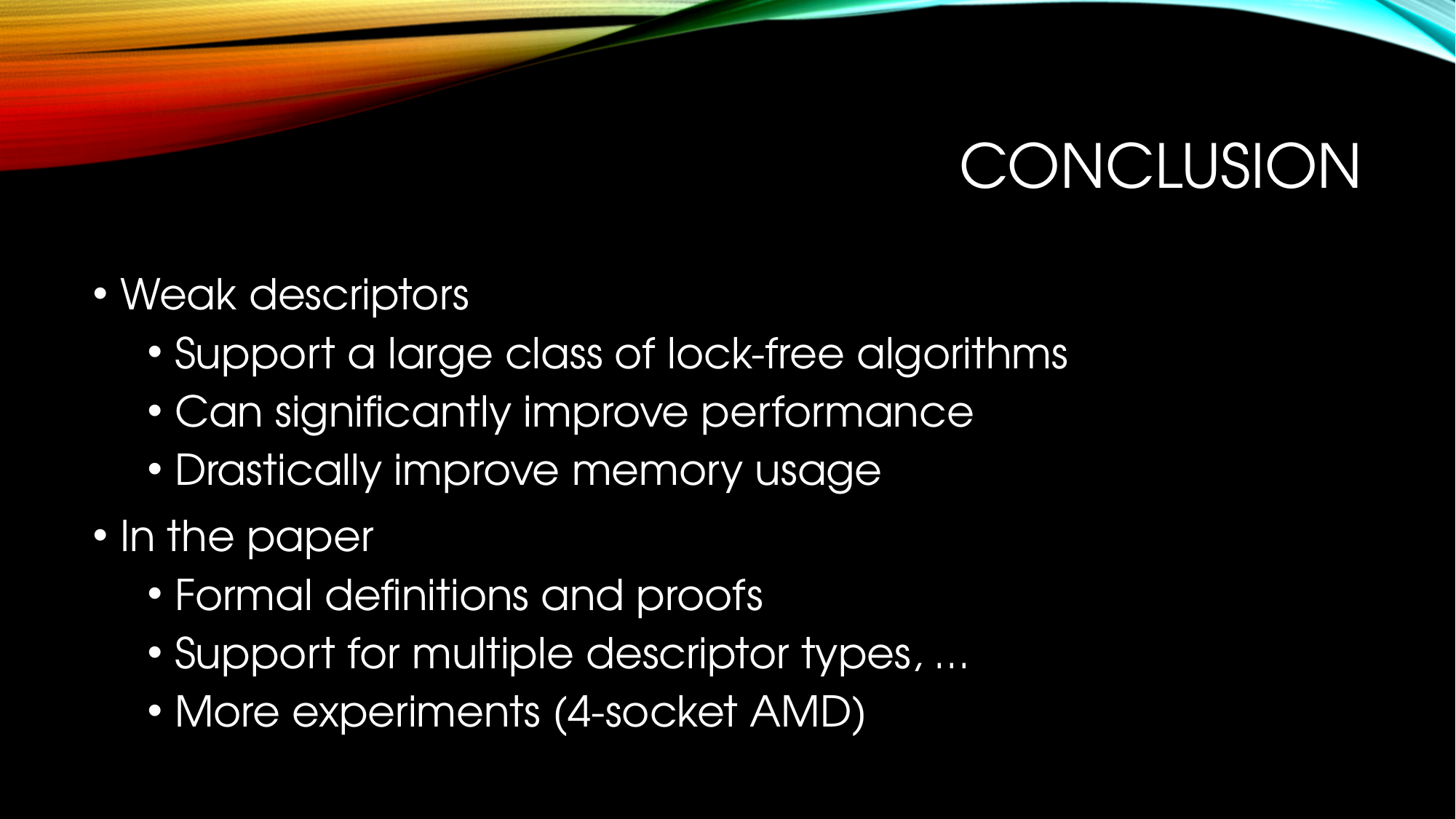

# Conclusion
Weak descriptors
Support a large class of lock-free algorithms
Can significantly improve performance
Drastically improve memory usage
In the paper
Formal definitions and proofs
Support for multiple descriptor types, …
More experiments (4-socket AMD)